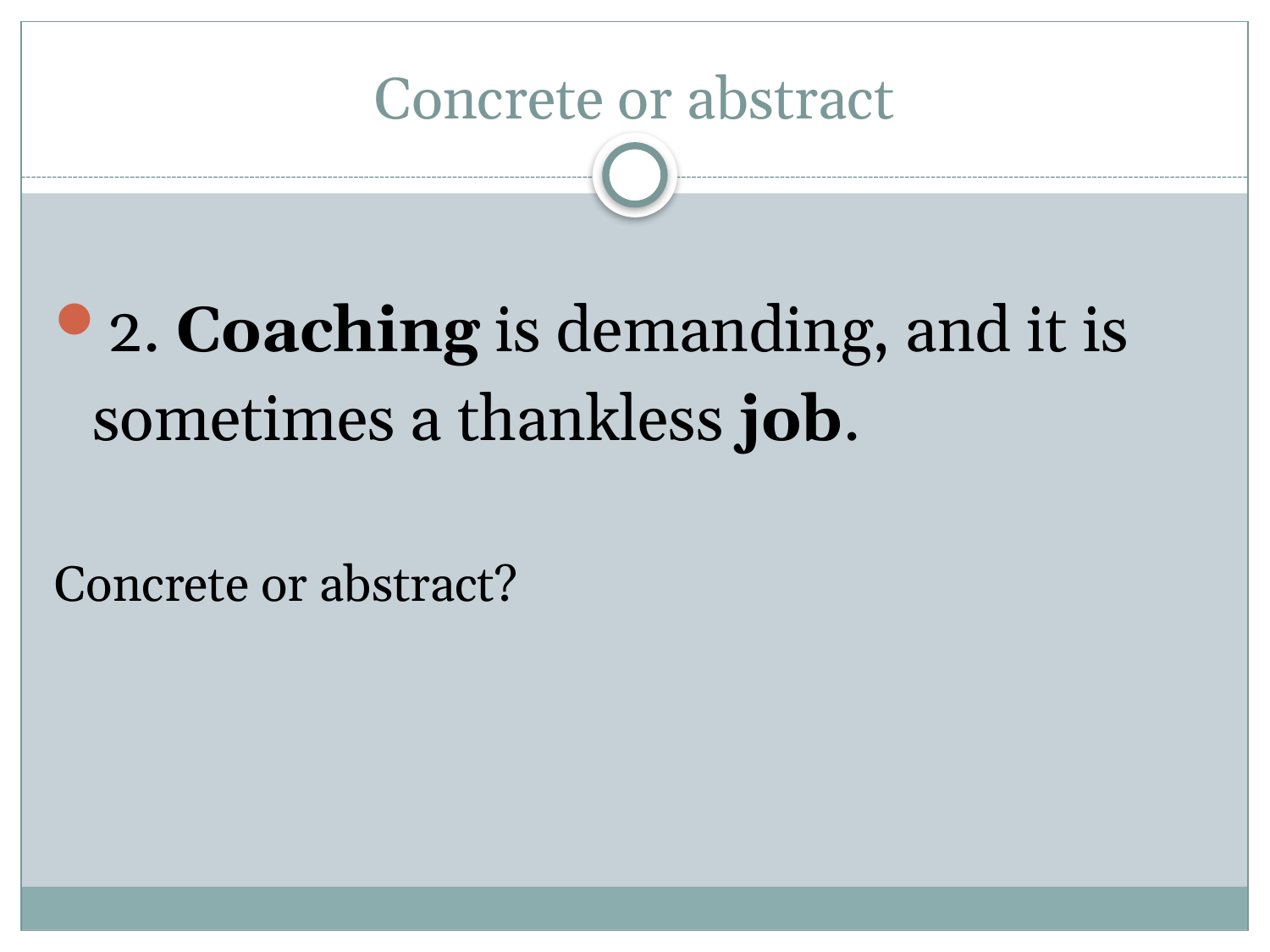

# Concrete or abstract

2. Coaching is demanding, and it is
	sometimes a thankless job.

Concrete or abstract?